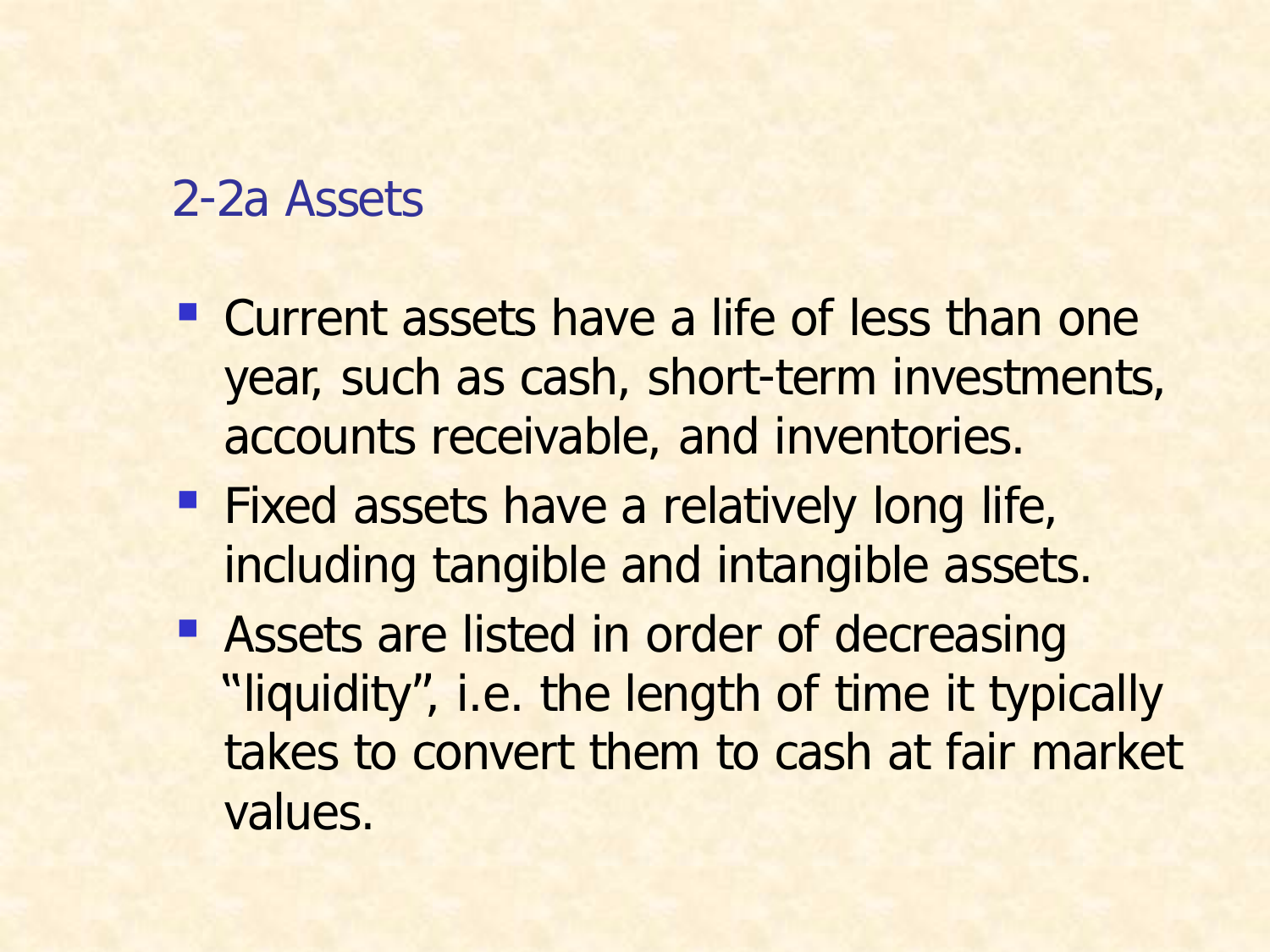

# 2-2a Assets
Current assets have a life of less than one year, such as cash, short-term investments, accounts receivable, and inventories.
Fixed assets have a relatively long life, including tangible and intangible assets.
Assets are listed in order of decreasing “liquidity”, i.e. the length of time it typically takes to convert them to cash at fair market values.

7